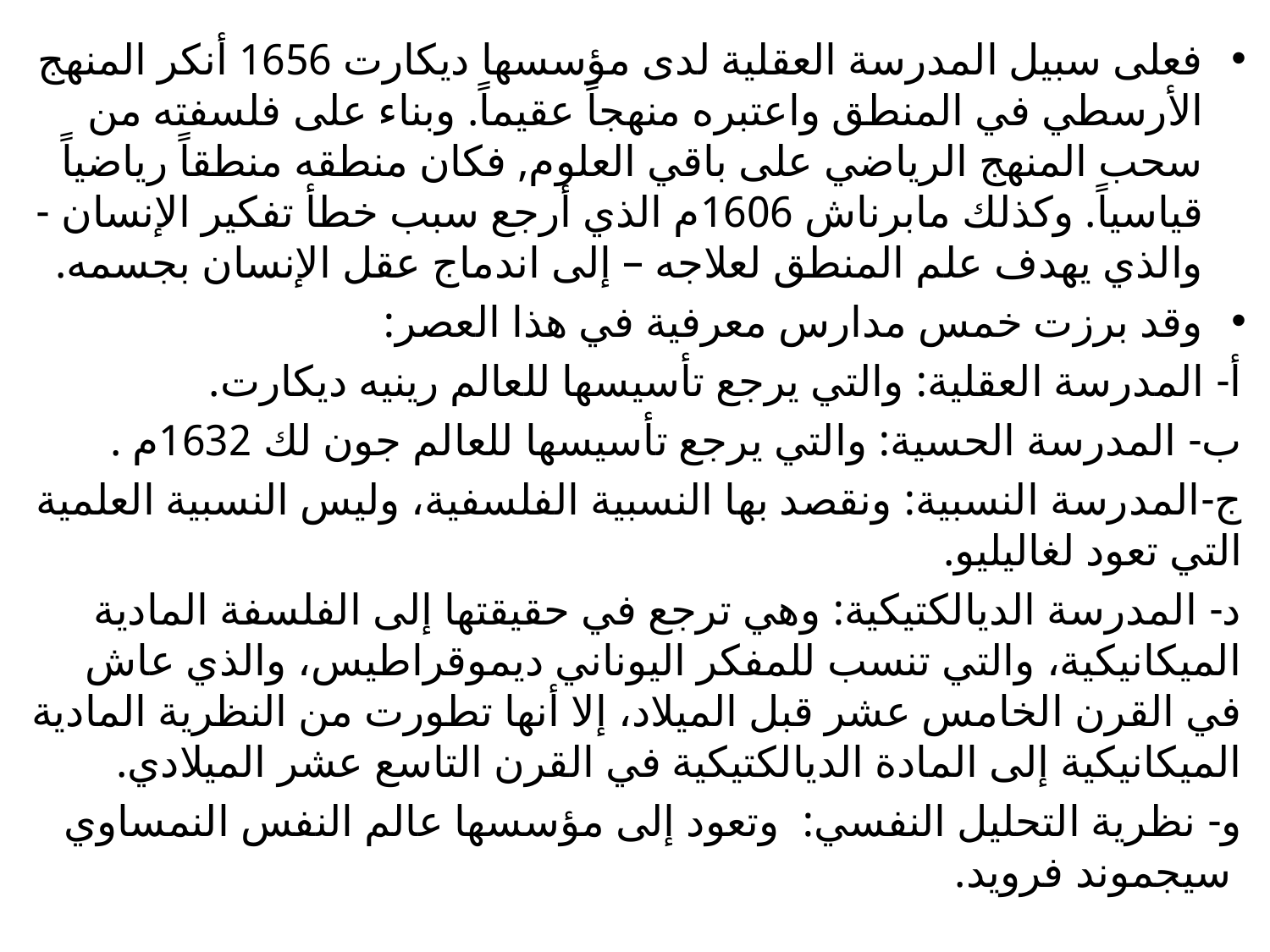

فعلى سبيل المدرسة العقلية لدى مؤسسها ديكارت 1656 أنكر المنهج الأرسطي في المنطق واعتبره منهجاً عقيماً. وبناء على فلسفته من سحب المنهج الرياضي على باقي العلوم, فكان منطقه منطقاً رياضياً قياسياً. وكذلك مابرناش 1606م الذي أرجع سبب خطأ تفكير الإنسان -والذي يهدف علم المنطق لعلاجه – إلى اندماج عقل الإنسان بجسمه.
وقد برزت خمس مدارس معرفية في هذا العصر:
أ- المدرسة العقلية: والتي يرجع تأسيسها للعالم رينيه ديكارت.
ب- المدرسة الحسية: والتي يرجع تأسيسها للعالم جون لك 1632م .
ج-المدرسة النسبية: ونقصد بها النسبية الفلسفية، وليس النسبية العلمية التي تعود لغاليليو.
د- المدرسة الديالكتيكية: وهي ترجع في حقيقتها إلى الفلسفة المادية الميكانيكية، والتي تنسب للمفكر اليوناني ديموقراطيس، والذي عاش في القرن الخامس عشر قبل الميلاد، إلا أنها تطورت من النظرية المادية الميكانيكية إلى المادة الديالكتيكية في القرن التاسع عشر الميلادي.
و- نظرية التحليل النفسي:  وتعود إلى مؤسسها عالم النفس النمساوي  سيجموند فرويد.